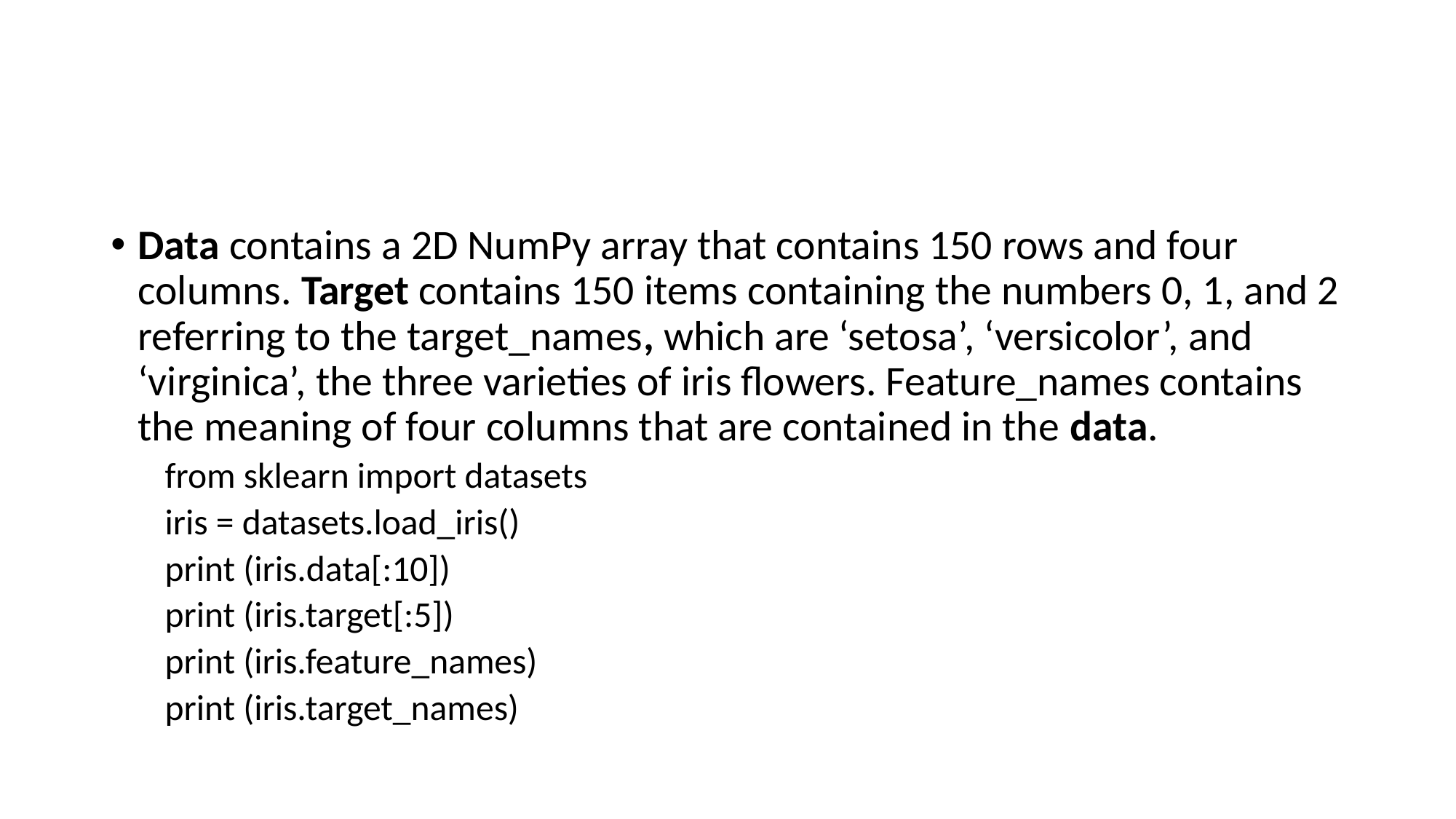

#
Data contains a 2D NumPy array that contains 150 rows and four columns. Target contains 150 items containing the numbers 0, 1, and 2 referring to the target_names, which are ‘setosa’, ‘versicolor’, and ‘virginica’, the three varieties of iris flowers. Feature_names contains the meaning of four columns that are contained in the data.
from sklearn import datasets
iris = datasets.load_iris()
print (iris.data[:10])
print (iris.target[:5])
print (iris.feature_names)
print (iris.target_names)